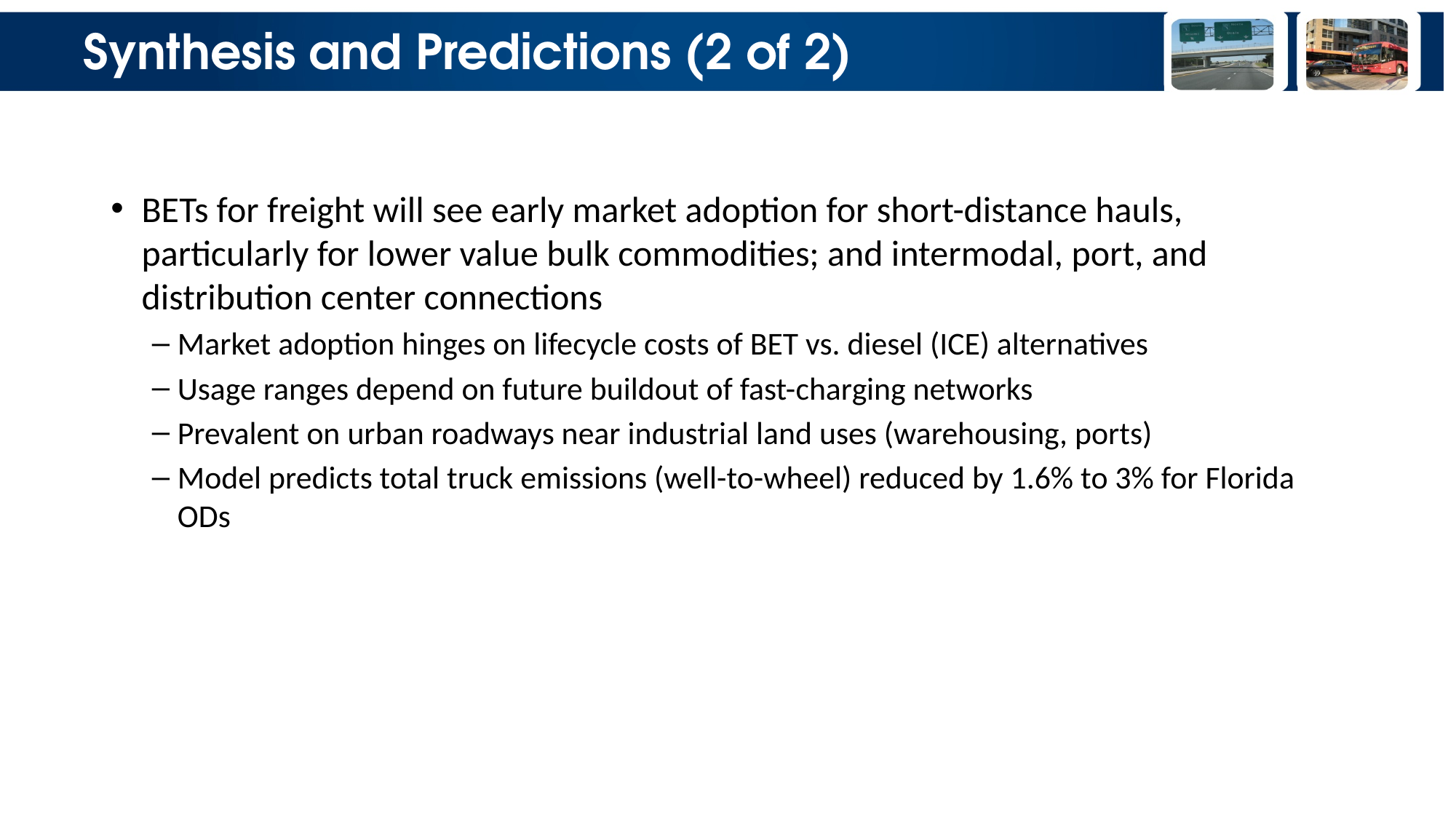

# Synthesis and Predictions (2 of 2)
BETs for freight will see early market adoption for short-distance hauls, particularly for lower value bulk commodities; and intermodal, port, and distribution center connections
Market adoption hinges on lifecycle costs of BET vs. diesel (ICE) alternatives
Usage ranges depend on future buildout of fast-charging networks
Prevalent on urban roadways near industrial land uses (warehousing, ports)
Model predicts total truck emissions (well-to-wheel) reduced by 1.6% to 3% for Florida ODs